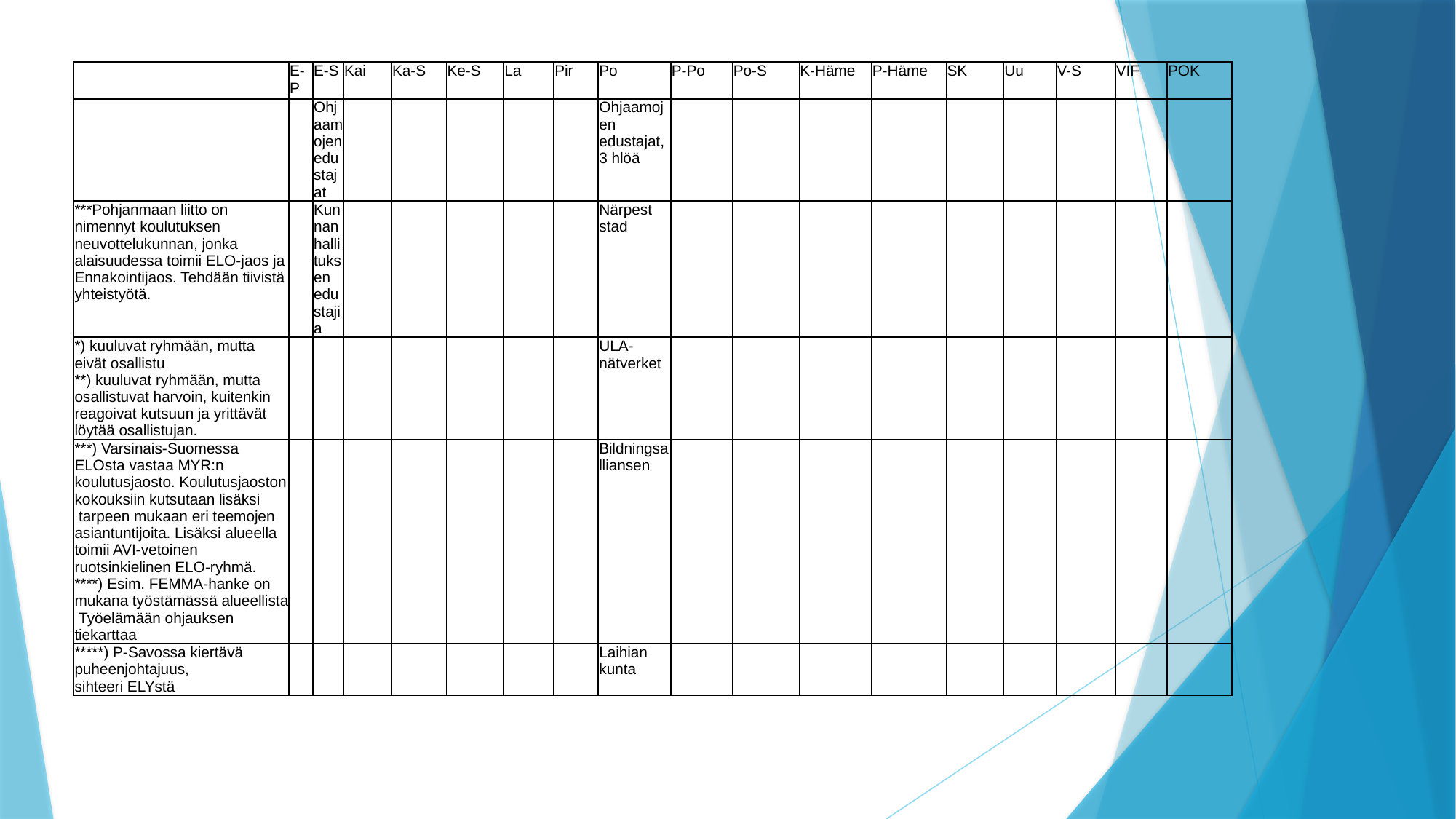

|  | E-P | E-S | Kai | Ka-S | Ke-S | La | Pir | Po | P-Po | Po-S | K-Häme | P-Häme | SK | Uu | V-S | VIF | POK |
| --- | --- | --- | --- | --- | --- | --- | --- | --- | --- | --- | --- | --- | --- | --- | --- | --- | --- |
|  |  | Ohjaamojen edustajat |  |  |  |  |  | Ohjaamojen edustajat, 3 hlöä |  |  |  |  |  |  |  |  |  |
| --- | --- | --- | --- | --- | --- | --- | --- | --- | --- | --- | --- | --- | --- | --- | --- | --- | --- |
| \*\*\*Pohjanmaan liitto on nimennyt koulutuksen neuvottelukunnan, jonka alaisuudessa toimii ELO-jaos ja Ennakointijaos. Tehdään tiivistä yhteistyötä. |  | Kunnanhallituksen edustajia |  |  |  |  |  | Närpest stad |  |  |  |  |  |  |  |  |  |
| \*) kuuluvat ryhmään, mutta eivät osallistu \*\*) kuuluvat ryhmään, mutta osallistuvat harvoin, kuitenkin reagoivat kutsuun ja yrittävät löytää osallistujan. |  |  |  |  |  |  |  | ULA-nätverket |  |  |  |  |  |  |  |  |  |
| \*\*\*) Varsinais-Suomessa ELOsta vastaa MYR:n koulutusjaosto. Koulutusjaoston kokouksiin kutsutaan lisäksi  tarpeen mukaan eri teemojen asiantuntijoita. Lisäksi alueella toimii AVI-vetoinen ruotsinkielinen ELO-ryhmä. \*\*\*\*) Esim. FEMMA-hanke on mukana työstämässä alueellista  Työelämään ohjauksen tiekarttaa |  |  |  |  |  |  |  | Bildningsalliansen |  |  |  |  |  |  |  |  |  |
| \*\*\*\*\*) P-Savossa kiertävä puheenjohtajuus, sihteeri ELYstä |  |  |  |  |  |  |  | Laihian kunta |  |  |  |  |  |  |  |  |  |